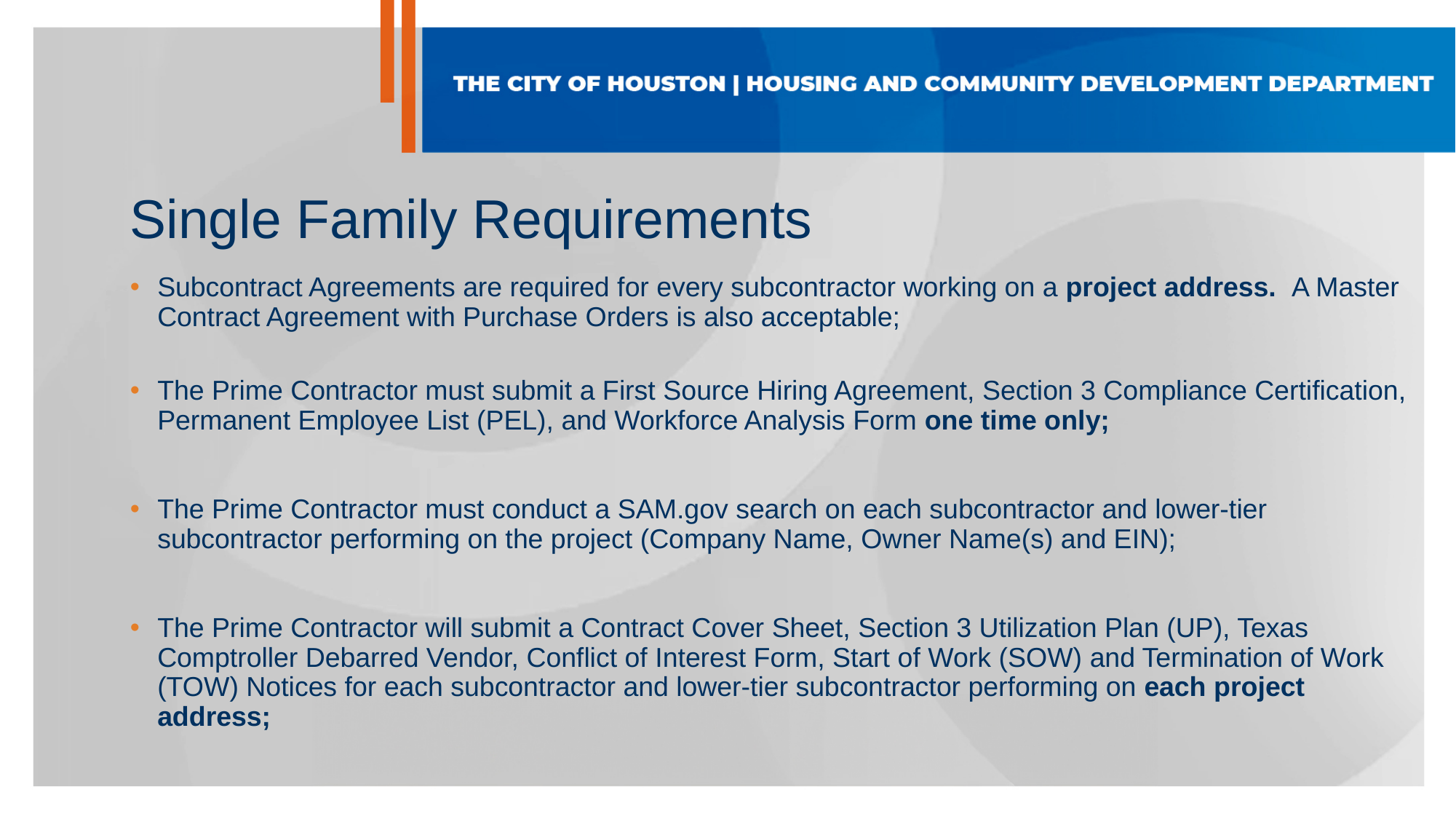

Single Family Requirements
Subcontract Agreements are required for every subcontractor working on a project address.  A Master Contract Agreement with Purchase Orders is also acceptable;
The Prime Contractor must submit a First Source Hiring Agreement, Section 3 Compliance Certification, Permanent Employee List (PEL), and Workforce Analysis Form one time only;

The Prime Contractor must conduct a SAM.gov search on each subcontractor and lower-tier subcontractor performing on the project (Company Name, Owner Name(s) and EIN);

The Prime Contractor will submit a Contract Cover Sheet, Section 3 Utilization Plan (UP), Texas Comptroller Debarred Vendor, Conflict of Interest Form, Start of Work (SOW) and Termination of Work (TOW) Notices for each subcontractor and lower-tier subcontractor performing on each project address;